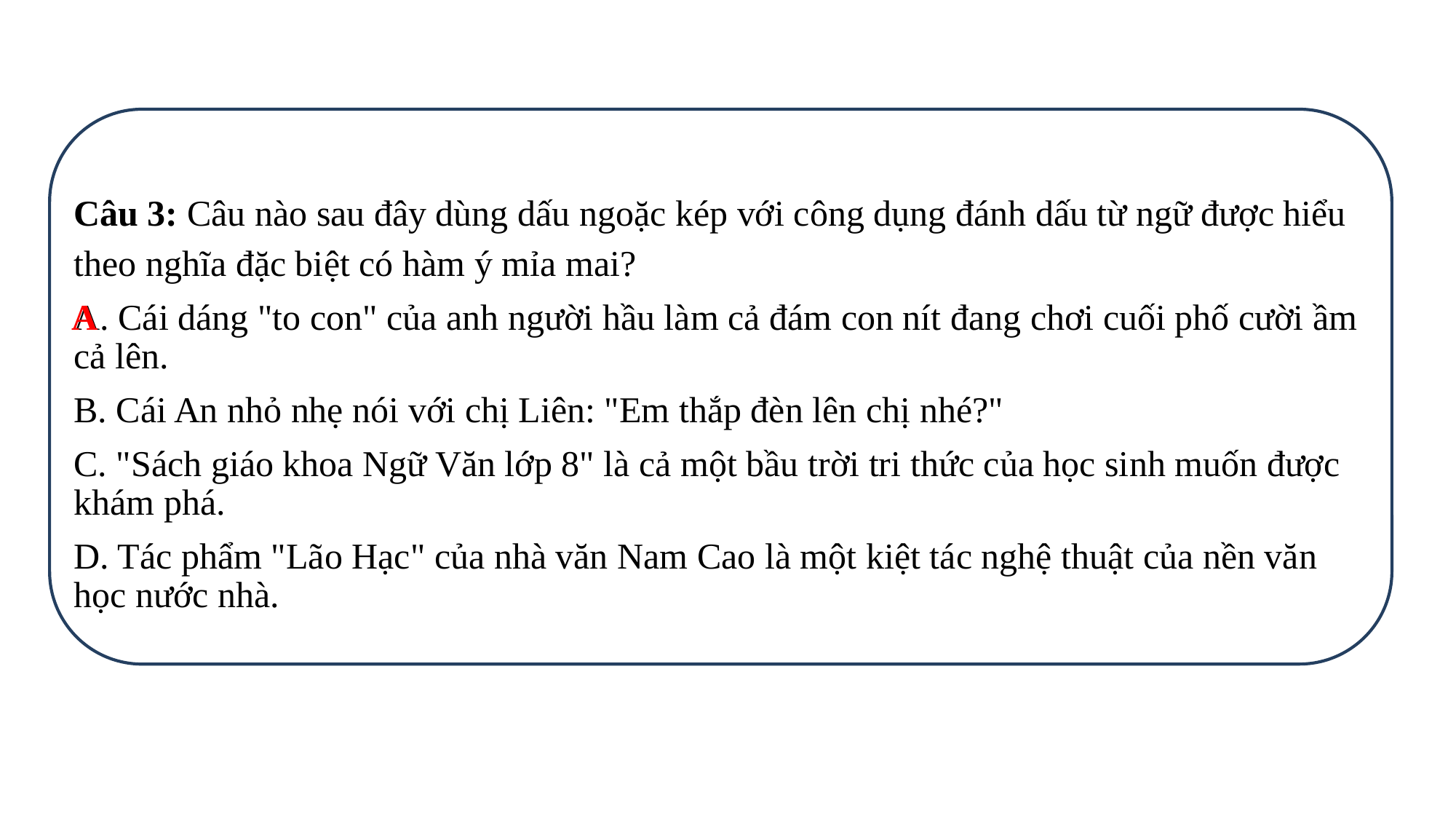

Câu 3: Câu nào sau đây dùng dấu ngoặc kép với công dụng đánh dấu từ ngữ được hiểu theo nghĩa đặc biệt có hàm ý mỉa mai?
A. Cái dáng "to con" của anh người hầu làm cả đám con nít đang chơi cuối phố cười ầm cả lên.
B. Cái An nhỏ nhẹ nói với chị Liên: "Em thắp đèn lên chị nhé?"
C. "Sách giáo khoa Ngữ Văn lớp 8" là cả một bầu trời tri thức của học sinh muốn được khám phá.
D. Tác phẩm "Lão Hạc" của nhà văn Nam Cao là một kiệt tác nghệ thuật của nền văn học nước nhà.
A